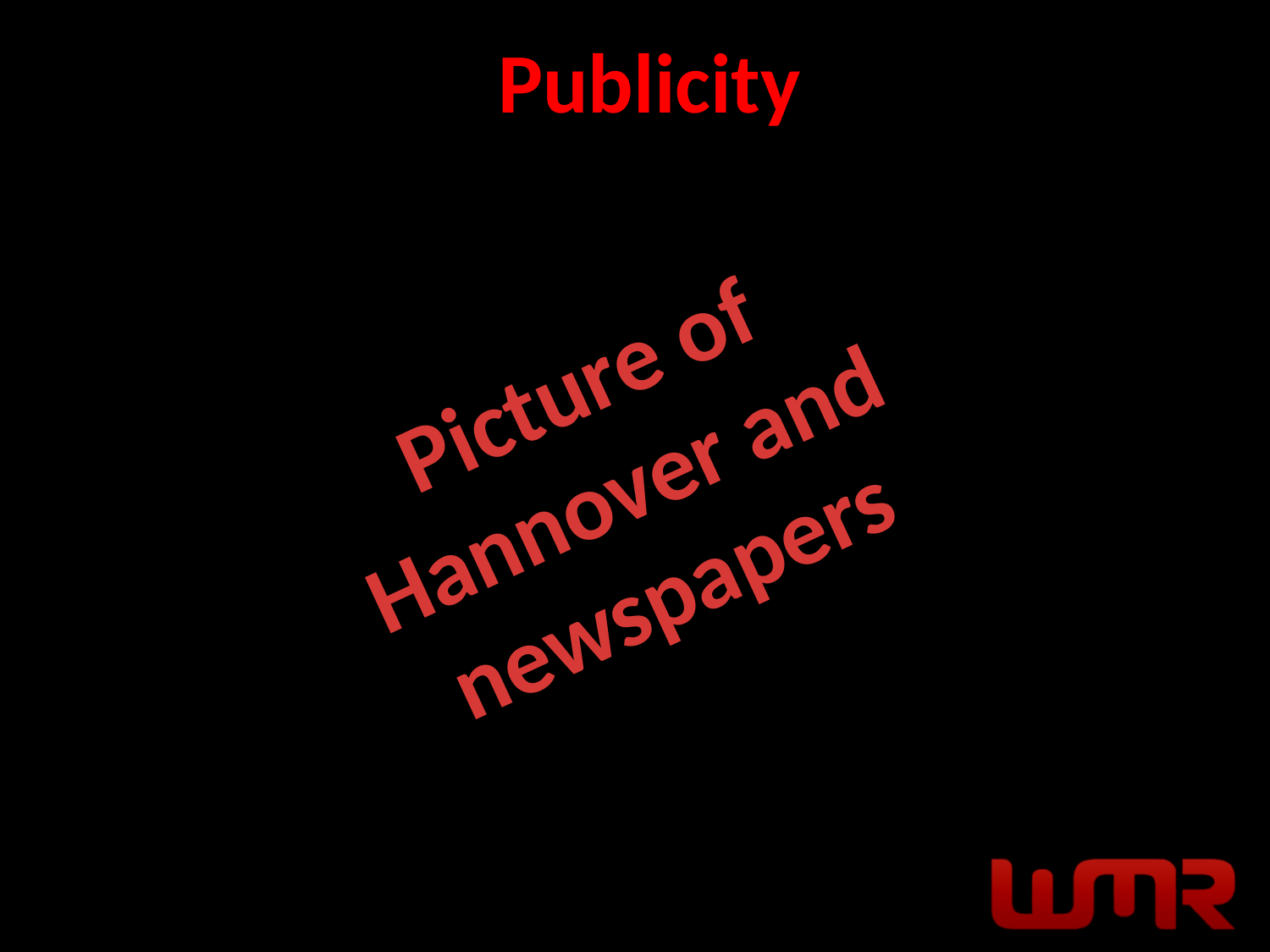

# Publicity

Picture of Hannover and newspapers